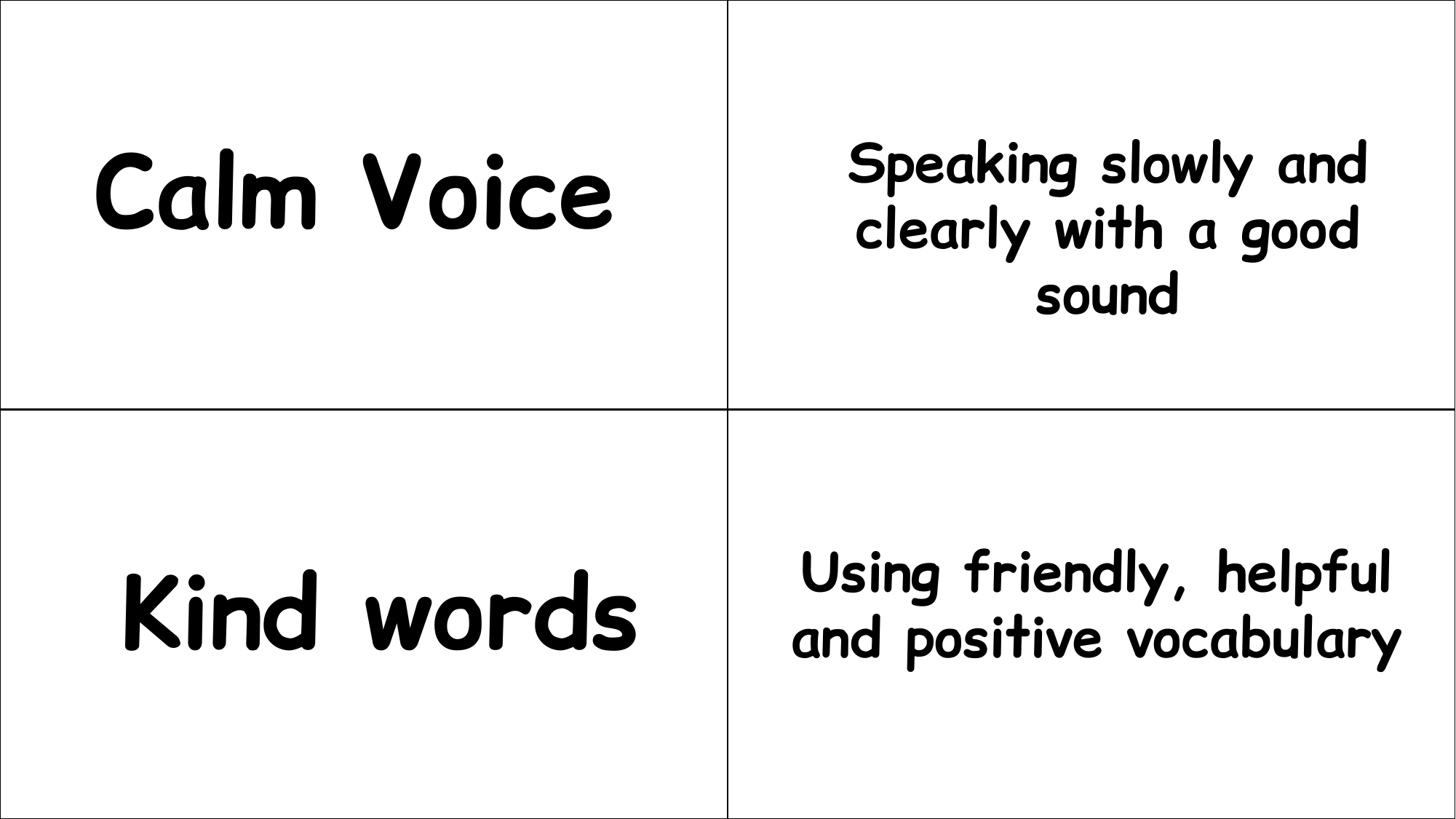

Calm Voice
Speaking slowly and clearly with a good sound

Using friendly, helpful and positive vocabulary
Kind words